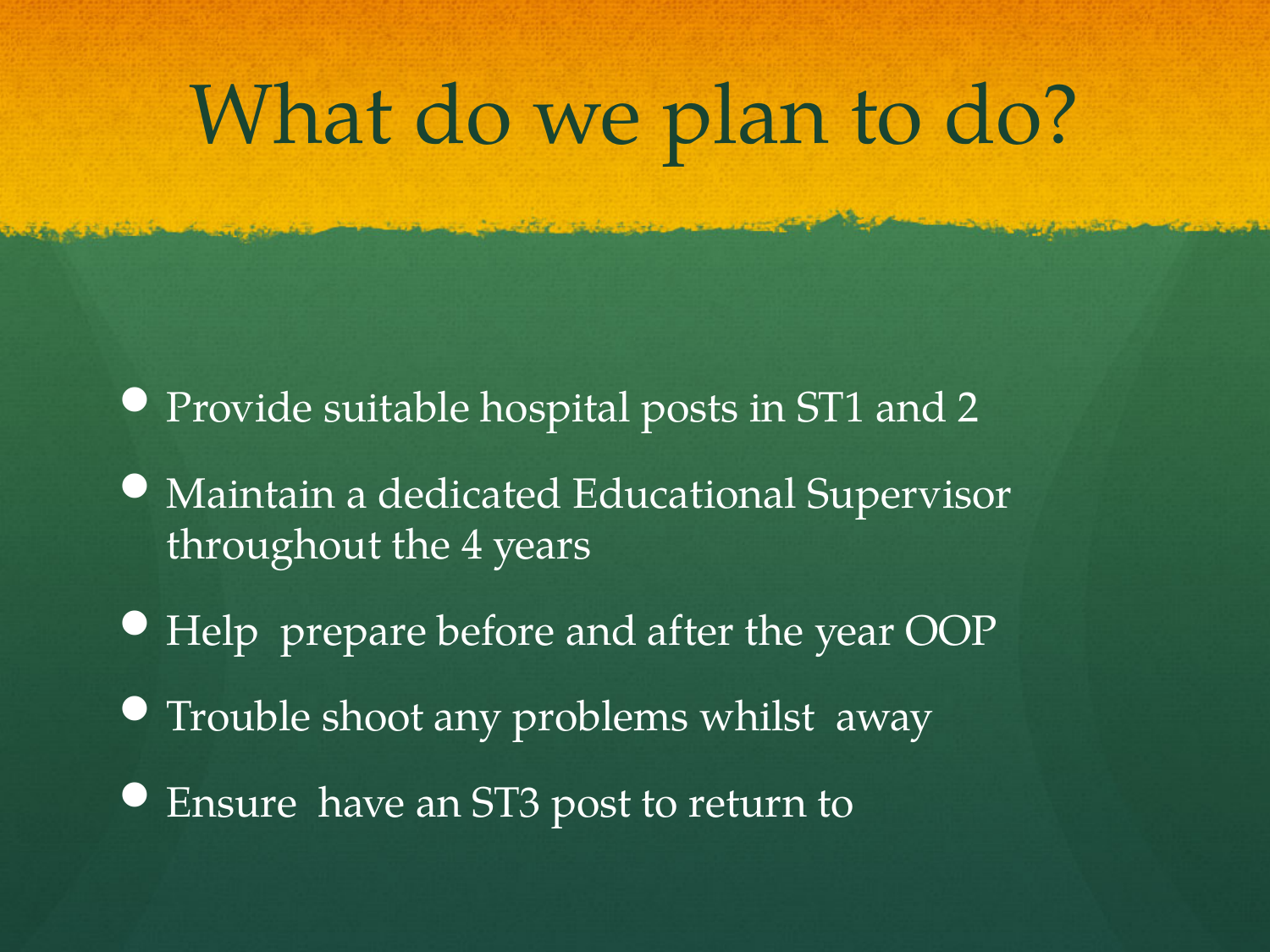

# What do we plan to do?

Provide suitable hospital posts in ST1 and 2
Maintain a dedicated Educational Supervisor throughout the 4 years
Help  prepare before and after the year OOP
Trouble shoot any problems whilst  away
Ensure  have an ST3 post to return to